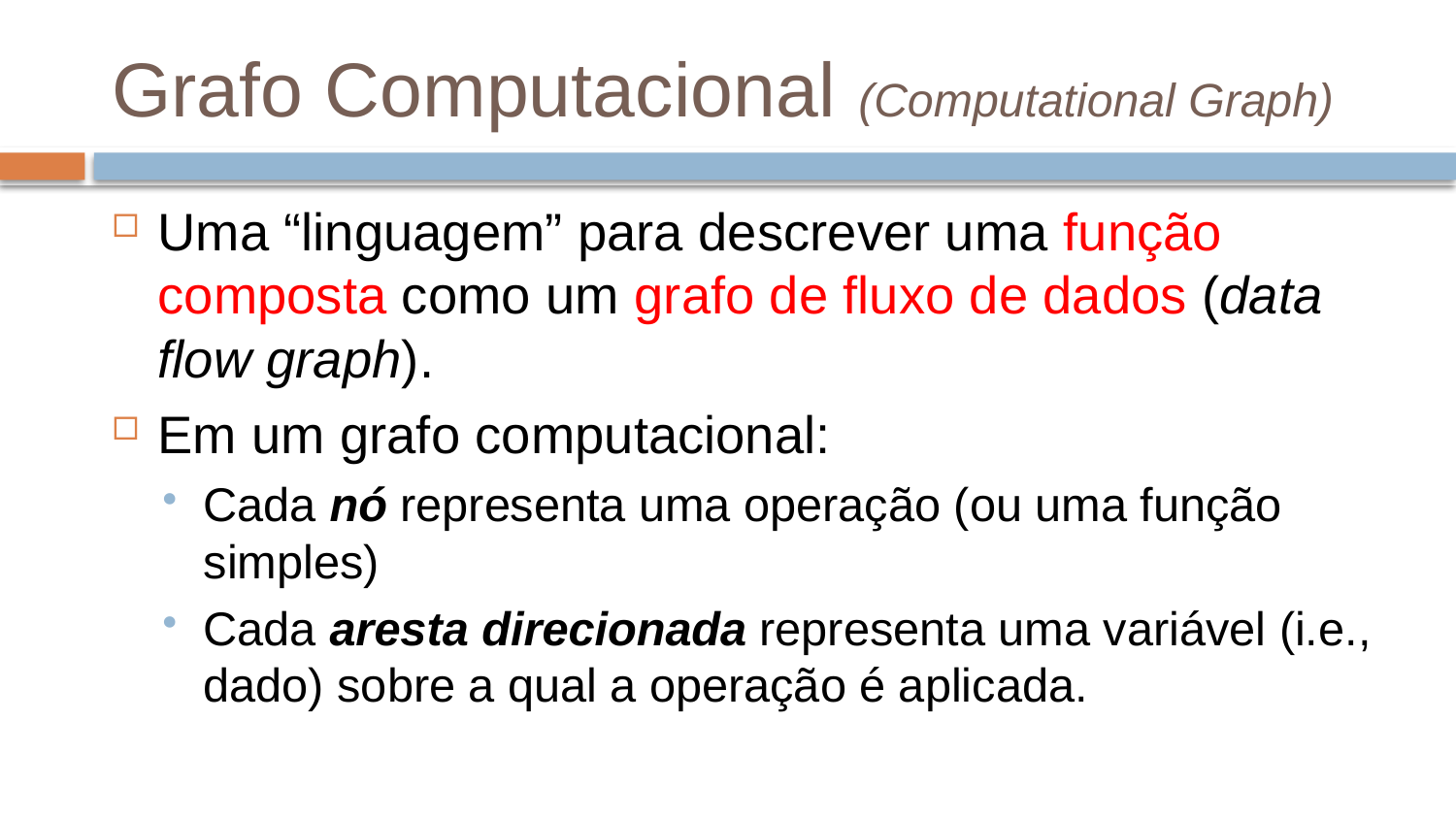

# Grafo Computacional (Computational Graph)
Uma “linguagem” para descrever uma função composta como um grafo de fluxo de dados (data flow graph).
Em um grafo computacional:
Cada nó representa uma operação (ou uma função simples)
Cada aresta direcionada representa uma variável (i.e., dado) sobre a qual a operação é aplicada.